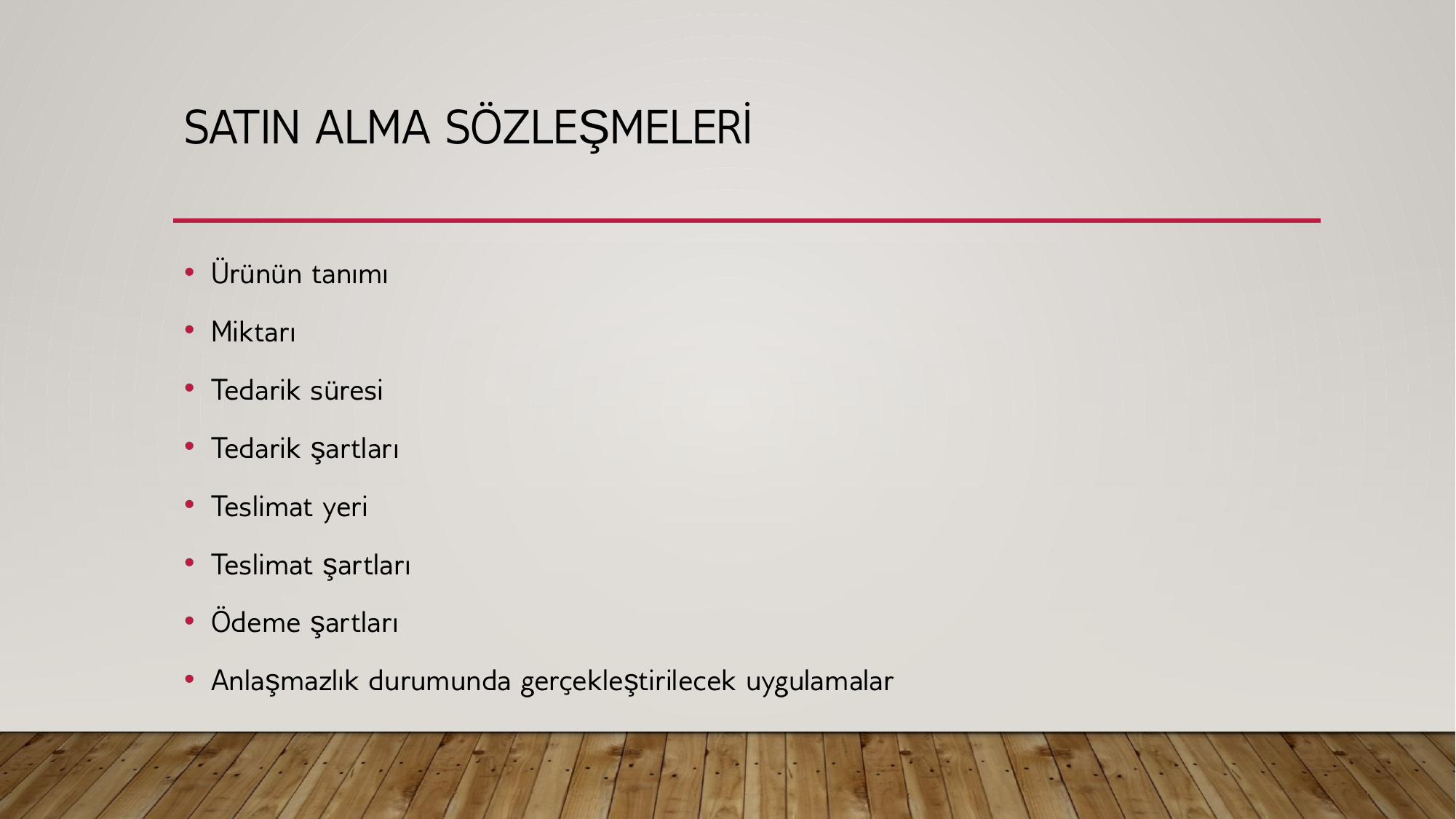

# Satın alma sözleşmeleri
Ürünün tanımı
Miktarı
Tedarik süresi
Tedarik şartları
Teslimat yeri
Teslimat şartları
Ödeme şartları
Anlaşmazlık durumunda gerçekleştirilecek uygulamalar